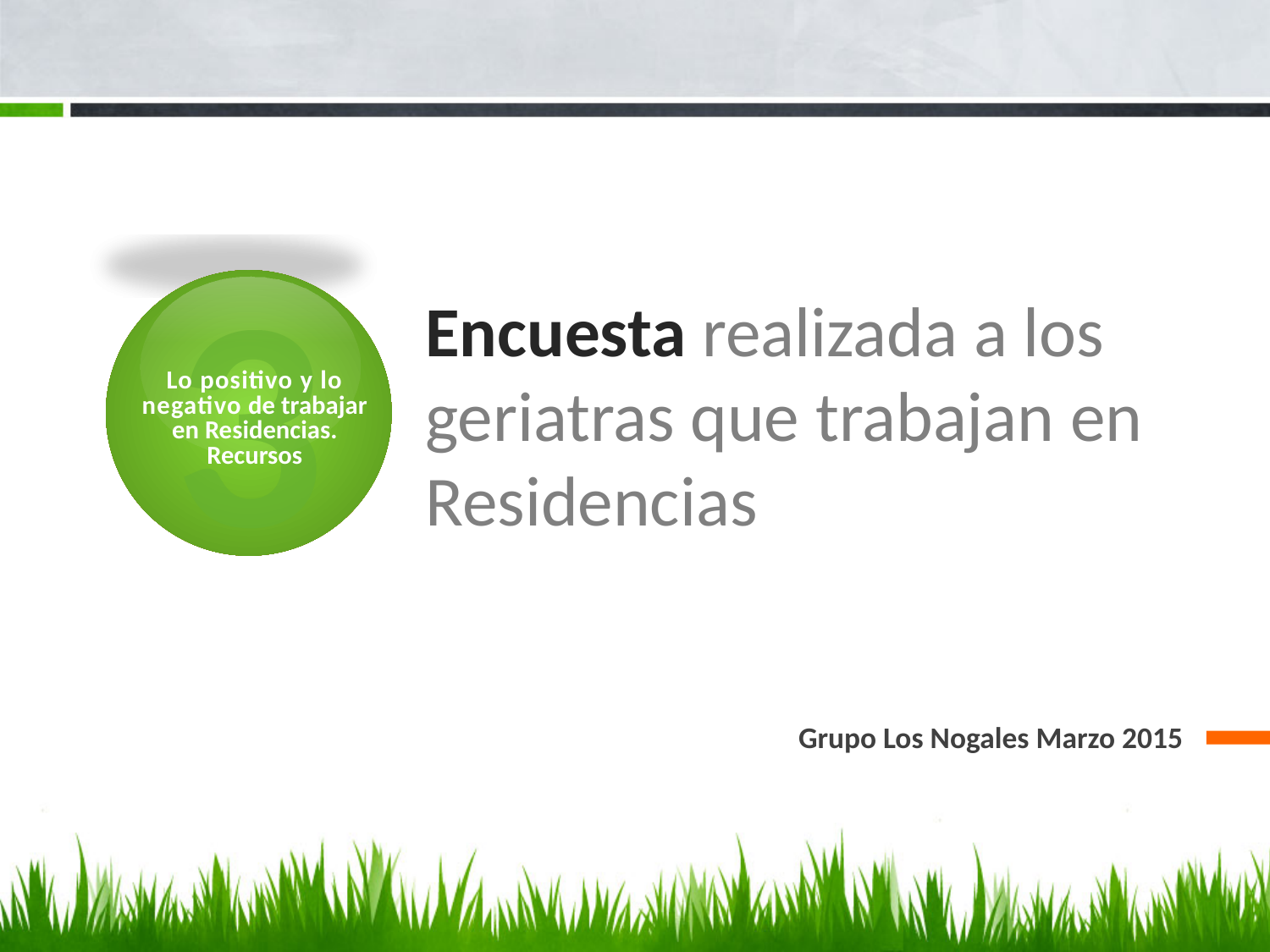

3

# Encuesta realizada a los geriatras que trabajan en Residencias
Lo positivo y lo negativo de trabajar en Residencias. Recursos
Grupo Los Nogales Marzo 2015